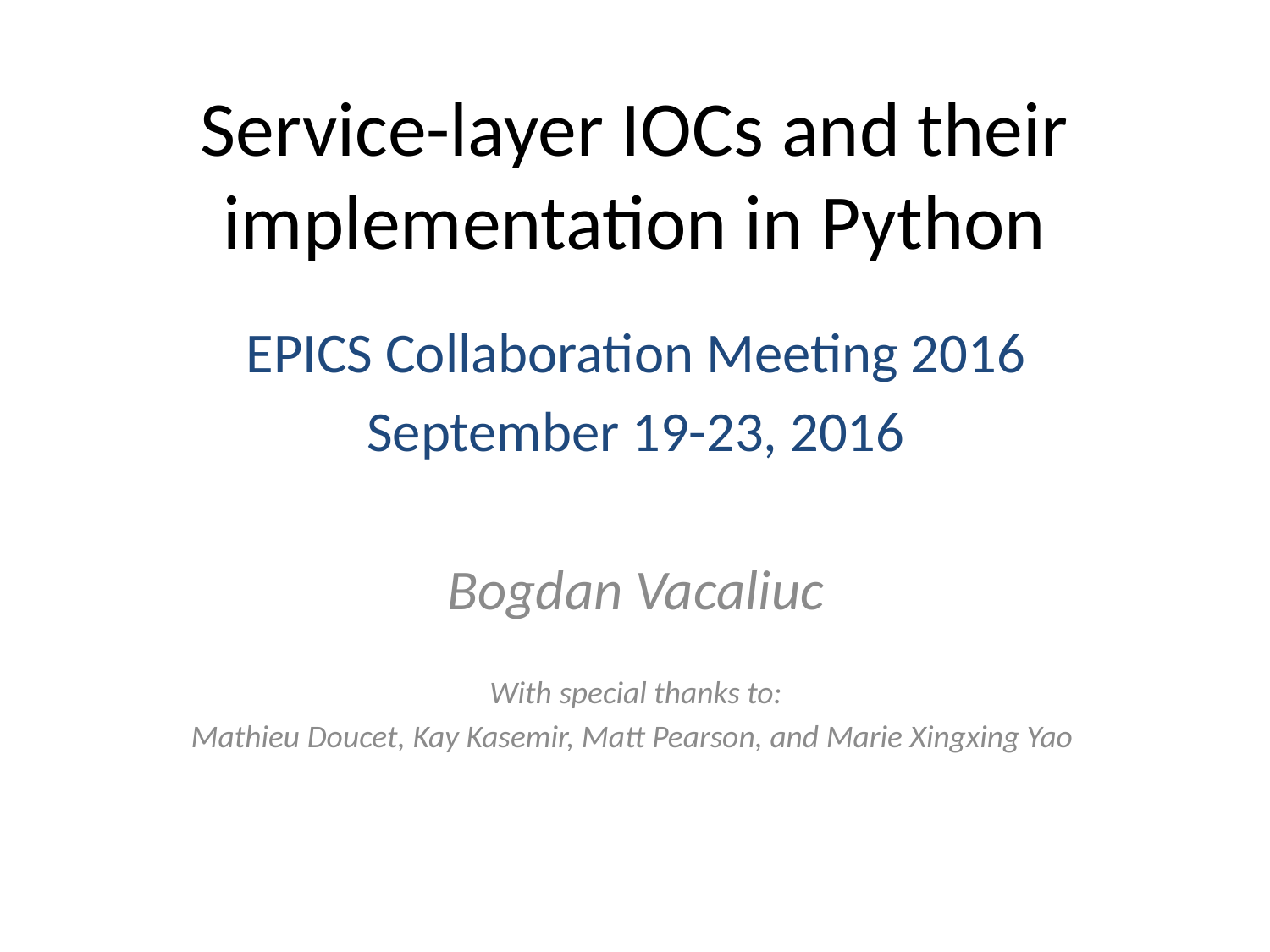

# Service-layer IOCs and their implementation in Python
EPICS Collaboration Meeting 2016
September 19-23, 2016

Bogdan Vacaliuc

With special thanks to:
Mathieu Doucet, Kay Kasemir, Matt Pearson, and Marie Xingxing Yao